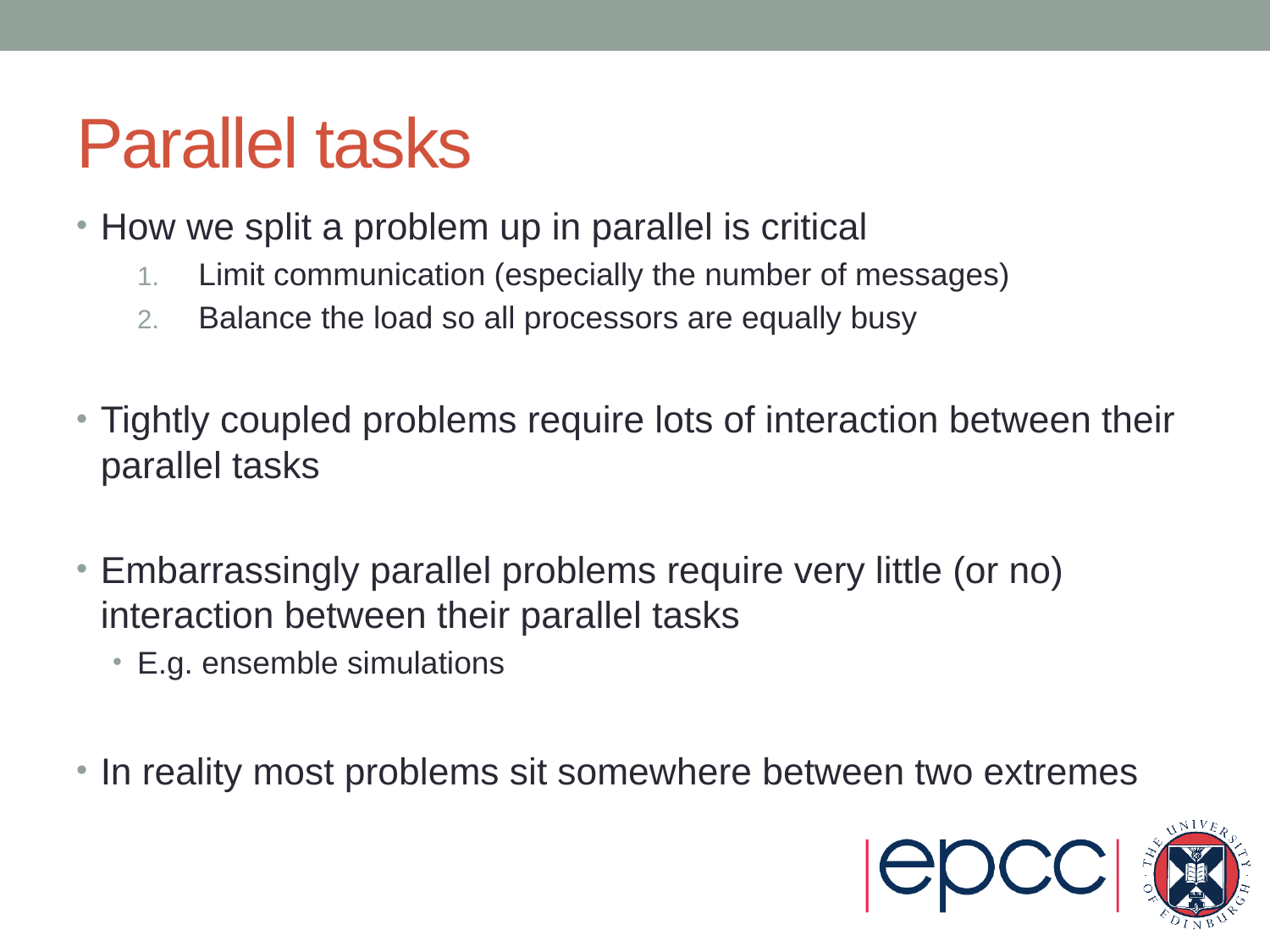

# Parallel tasks
How we split a problem up in parallel is critical
Limit communication (especially the number of messages)
Balance the load so all processors are equally busy

Tightly coupled problems require lots of interaction between their parallel tasks

Embarrassingly parallel problems require very little (or no) interaction between their parallel tasks
E.g. ensemble simulations

In reality most problems sit somewhere between two extremes